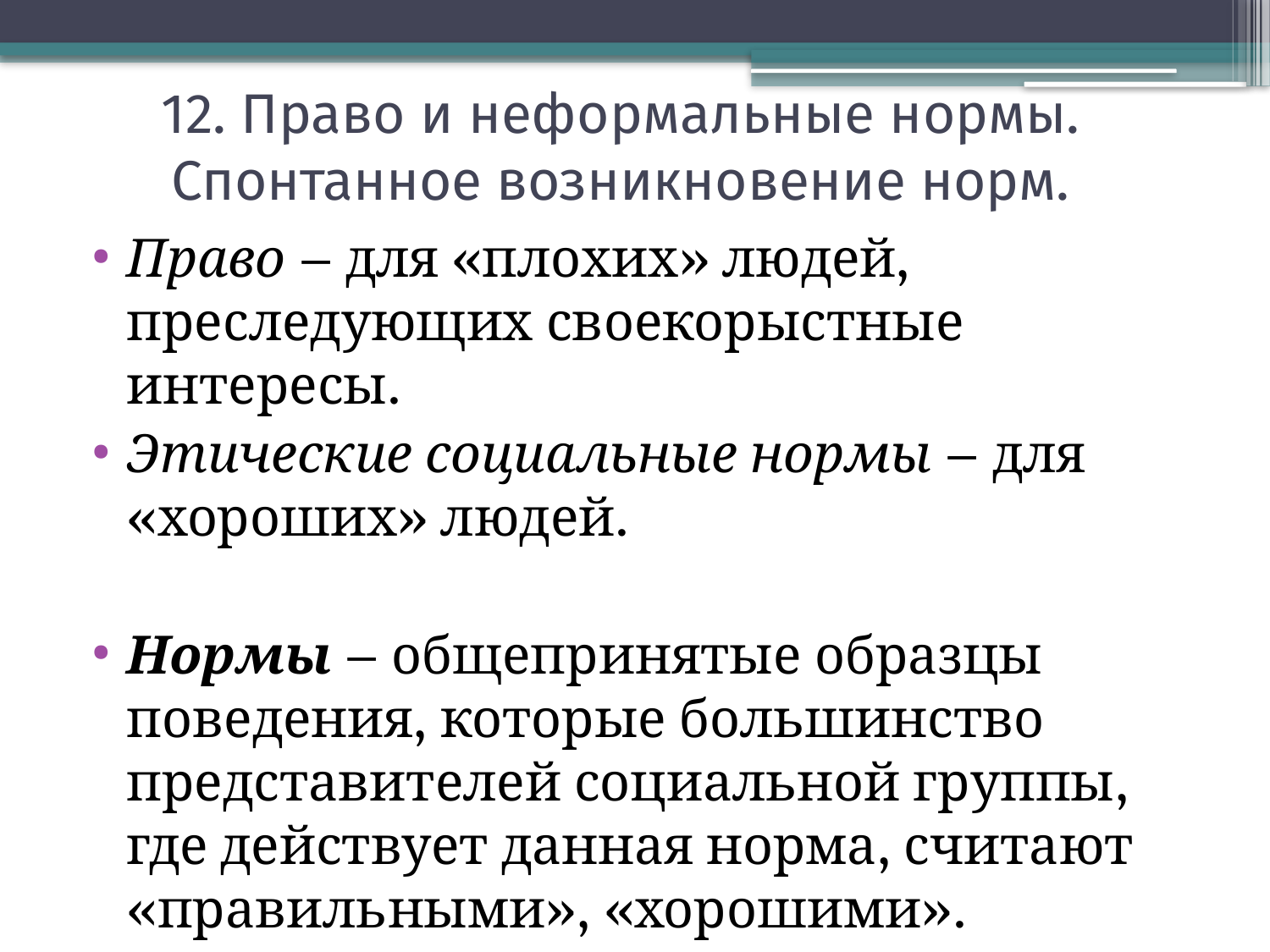

# 12. Право и неформальные нормы. Спонтанное возникновение норм.
Право – для «плохих» людей, преследующих своекорыстные интересы.
Этические социальные нормы – для «хороших» людей.

Нормы – общепринятые образцы поведения, которые большинство представителей социальной группы, где действует данная норма, считают «правильными», «хорошими».